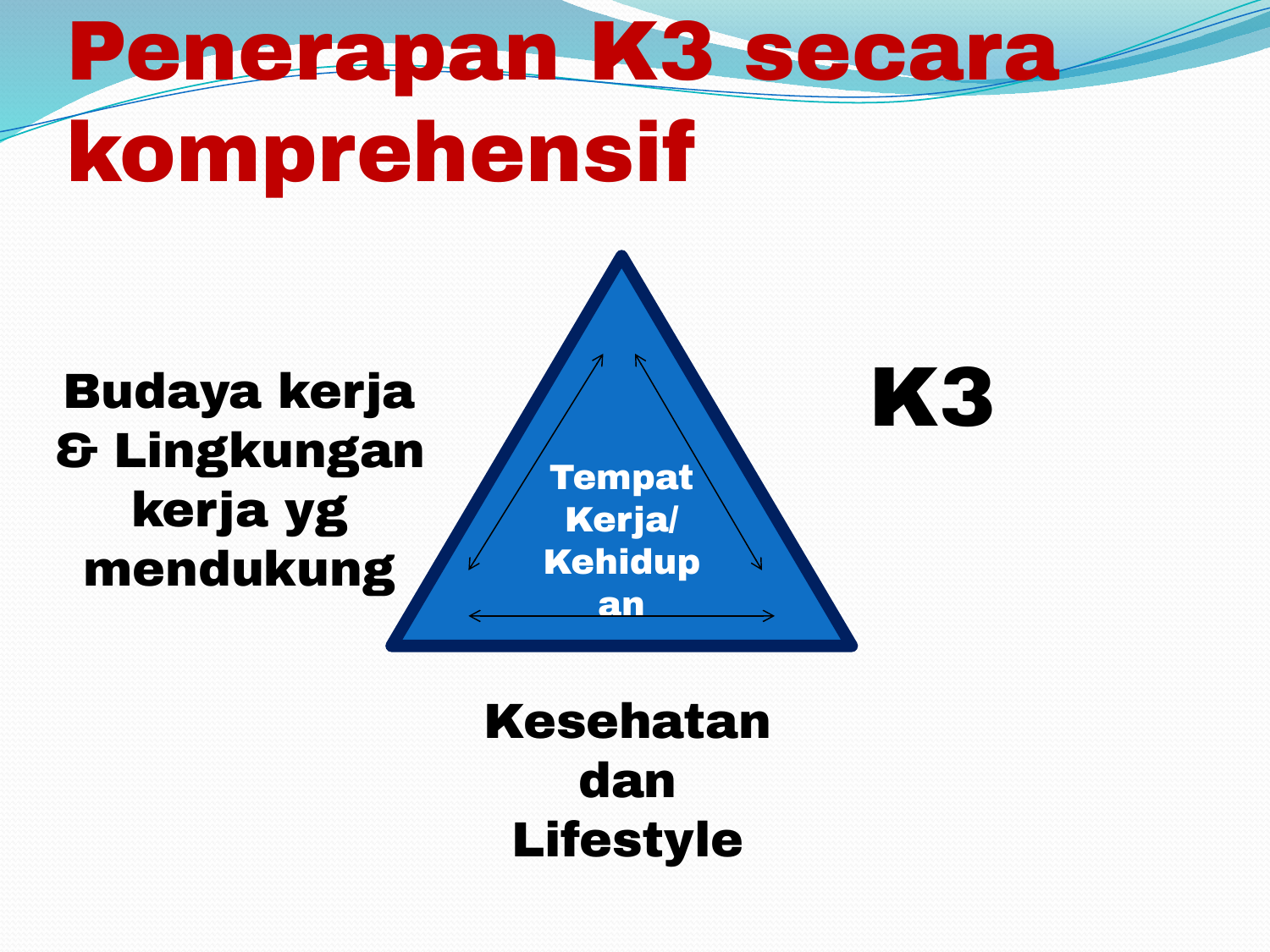

# Penerapan K3 secara komprehensif

K3
Budaya kerja & Lingkungan kerja yg mendukung
Tempat Kerja/ Kehidupan
Kesehatan dan Lifestyle